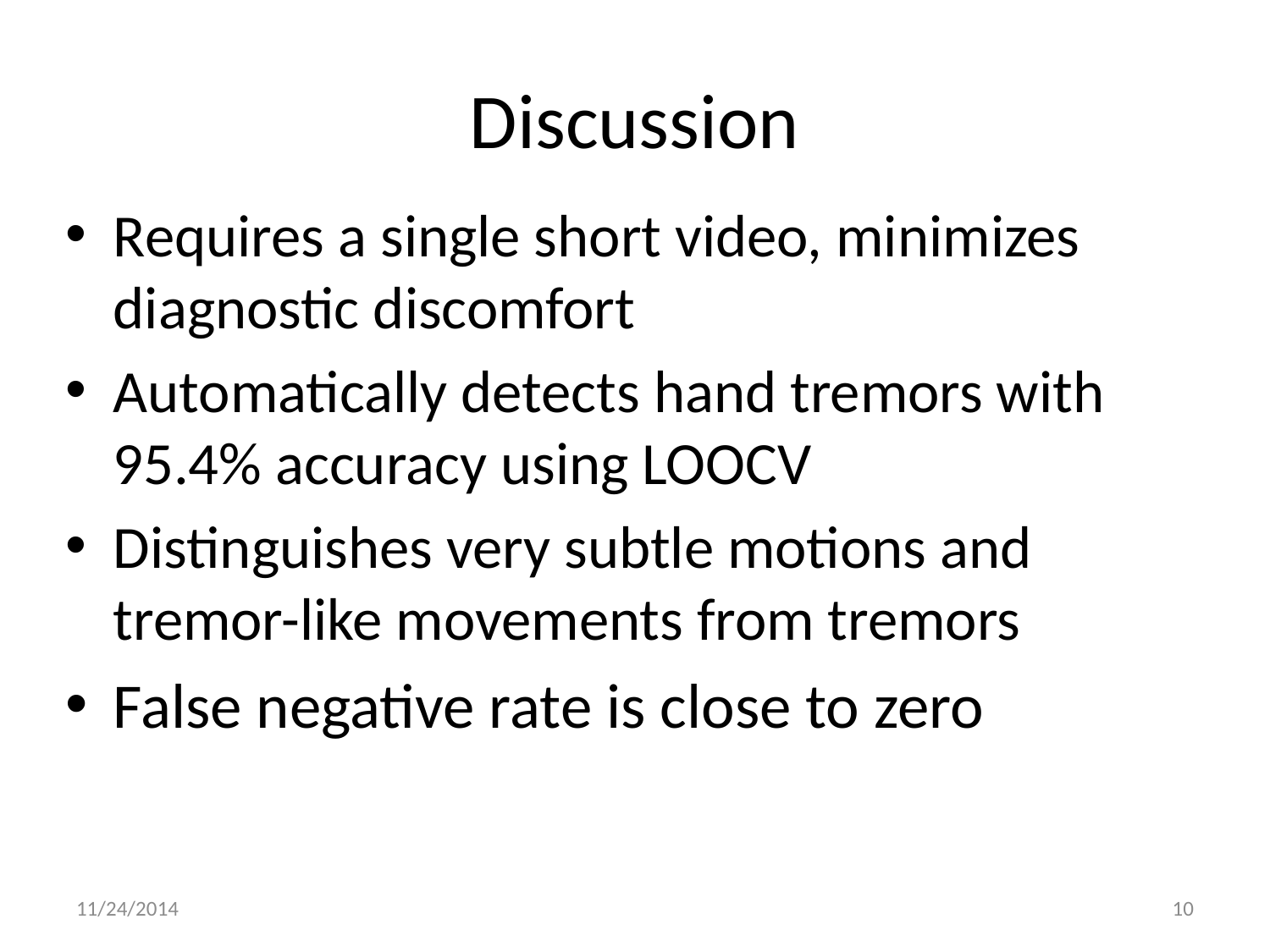

# Discussion
Requires a single short video, minimizes diagnostic discomfort
Automatically detects hand tremors with 95.4% accuracy using LOOCV
Distinguishes very subtle motions and tremor-like movements from tremors
False negative rate is close to zero
11/24/2014
10